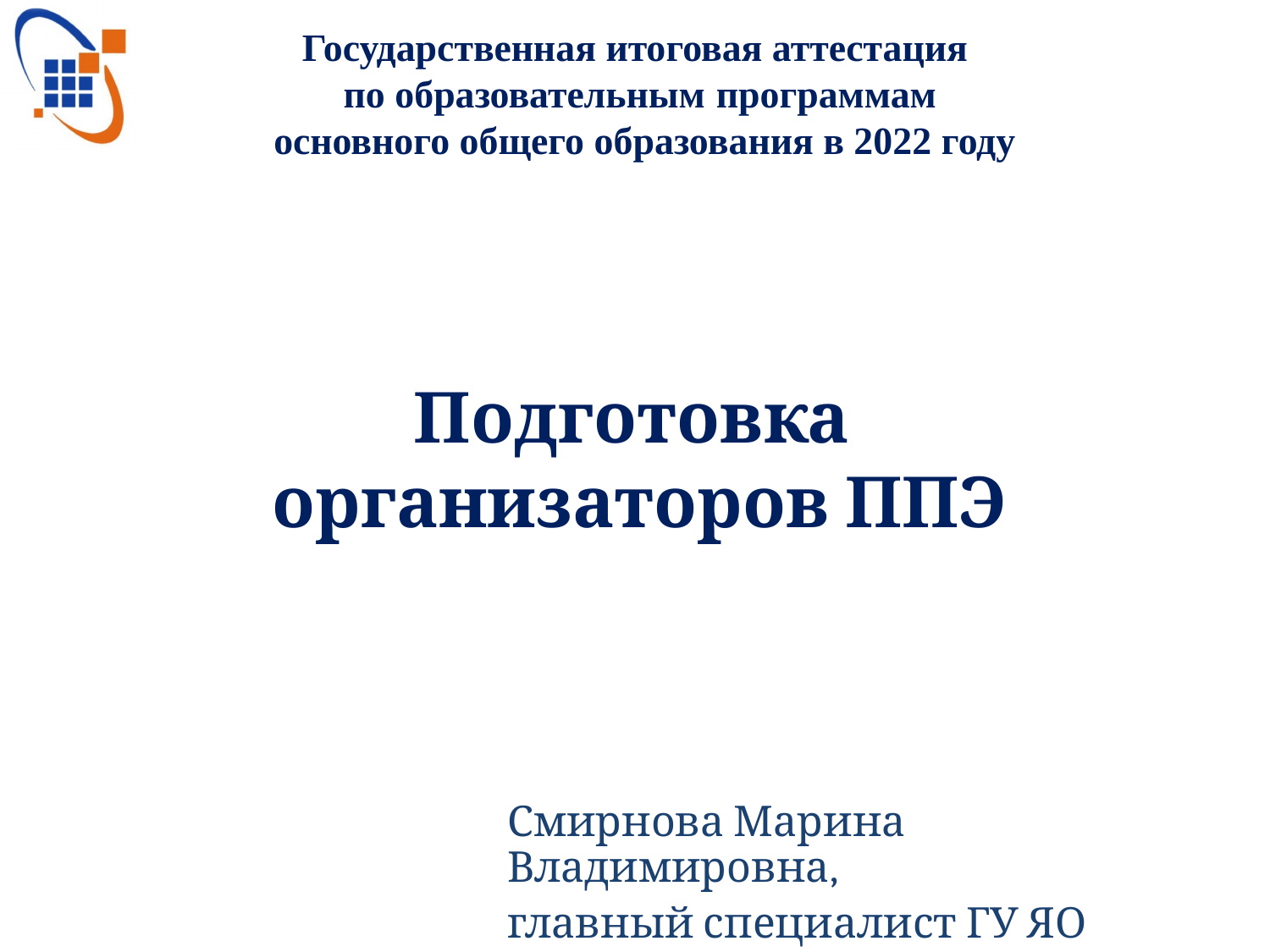

Государственная итоговая аттестация
по образовательным программам
 основного общего образования в 2022 году

Подготовка
организаторов ППЭ
Смирнова Марина Владимировна,
главный специалист ГУ ЯО ЦОиККО